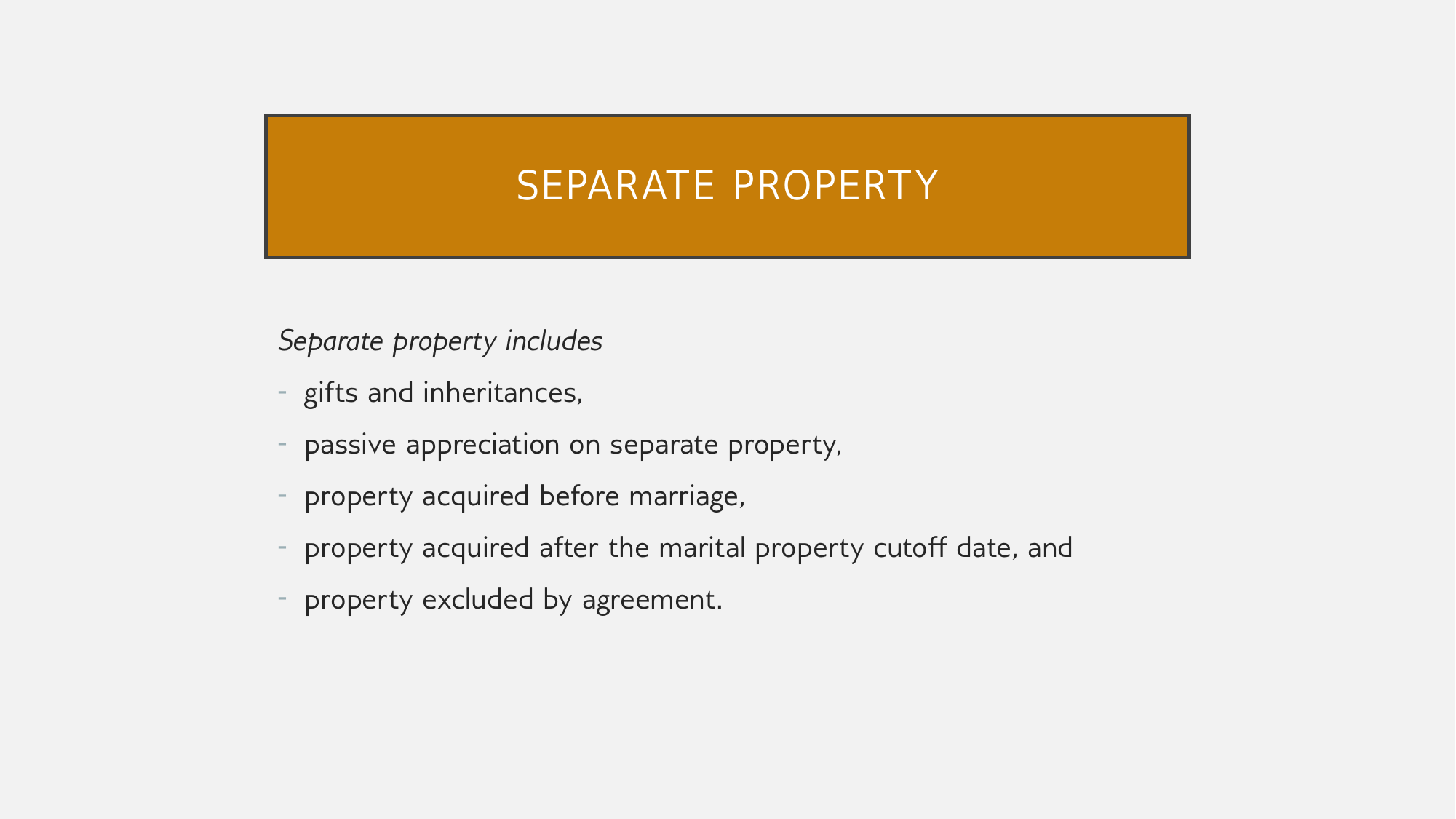

# Separate Property
Separate property includes
gifts and inheritances,
passive appreciation on separate property,
property acquired before marriage,
property acquired after the marital property cutoff date, and
property excluded by agreement.